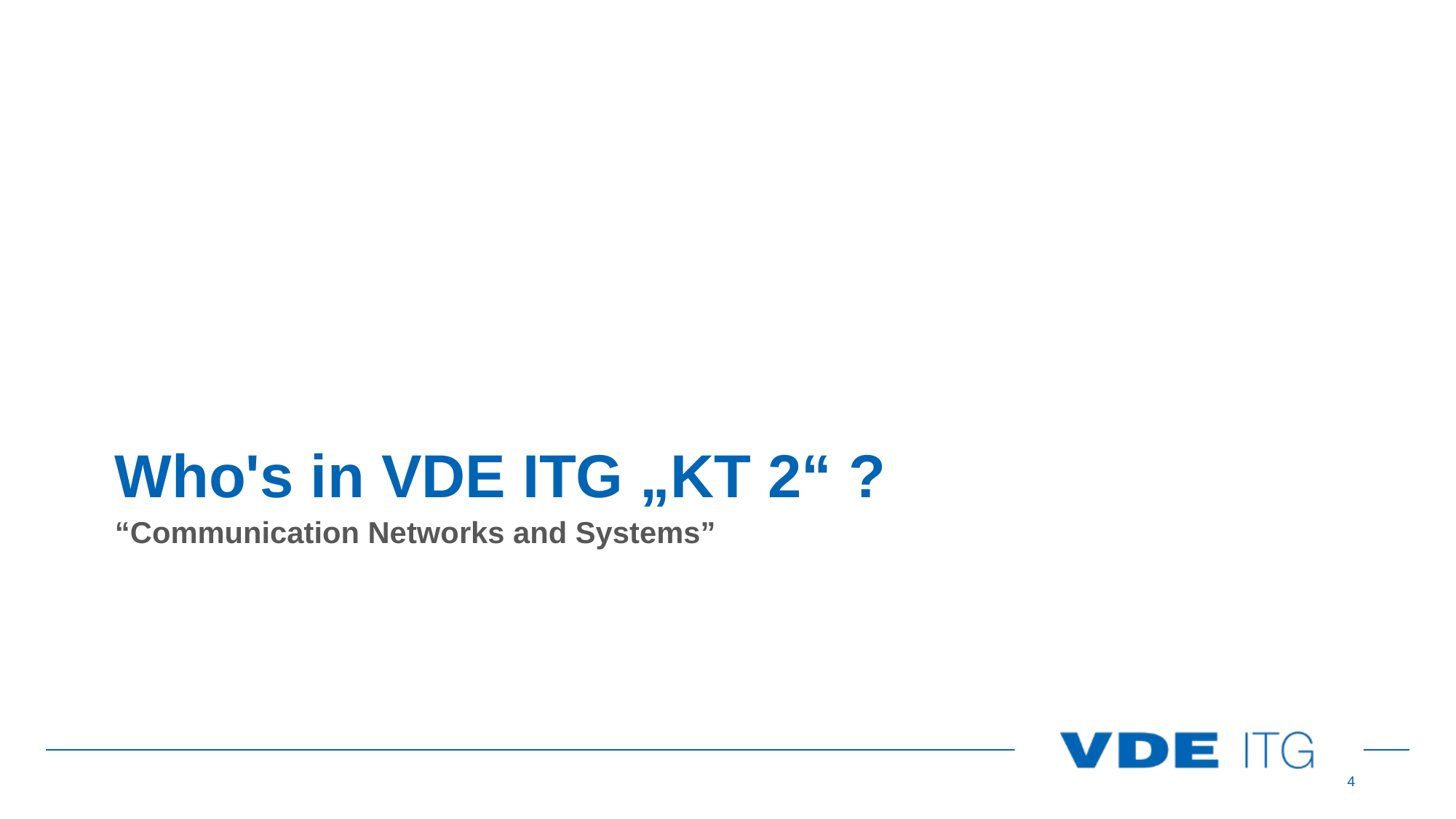

# Who's in VDE ITG „KT 2“ ?
“Communication Networks and Systems”

4